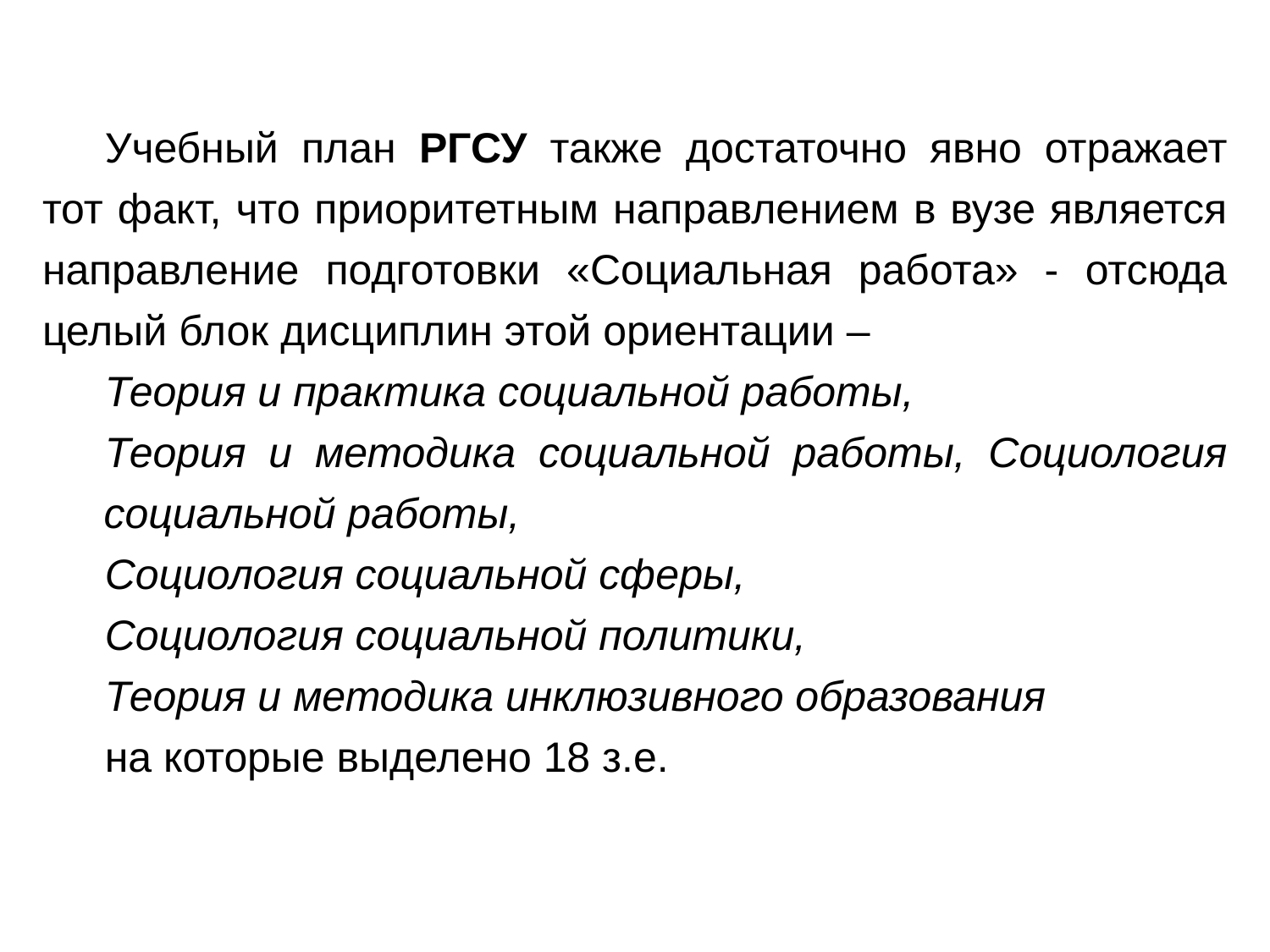

Учебный план РГСУ также достаточно явно отражает тот факт, что приоритетным направлением в вузе является направление подготовки «Социальная работа» - отсюда целый блок дисциплин этой ориентации –
Теория и практика социальной работы,
Теория и методика социальной работы, Социология социальной работы,
Социология социальной сферы,
Социология социальной политики,
Теория и методика инклюзивного образования
на которые выделено 18 з.е.